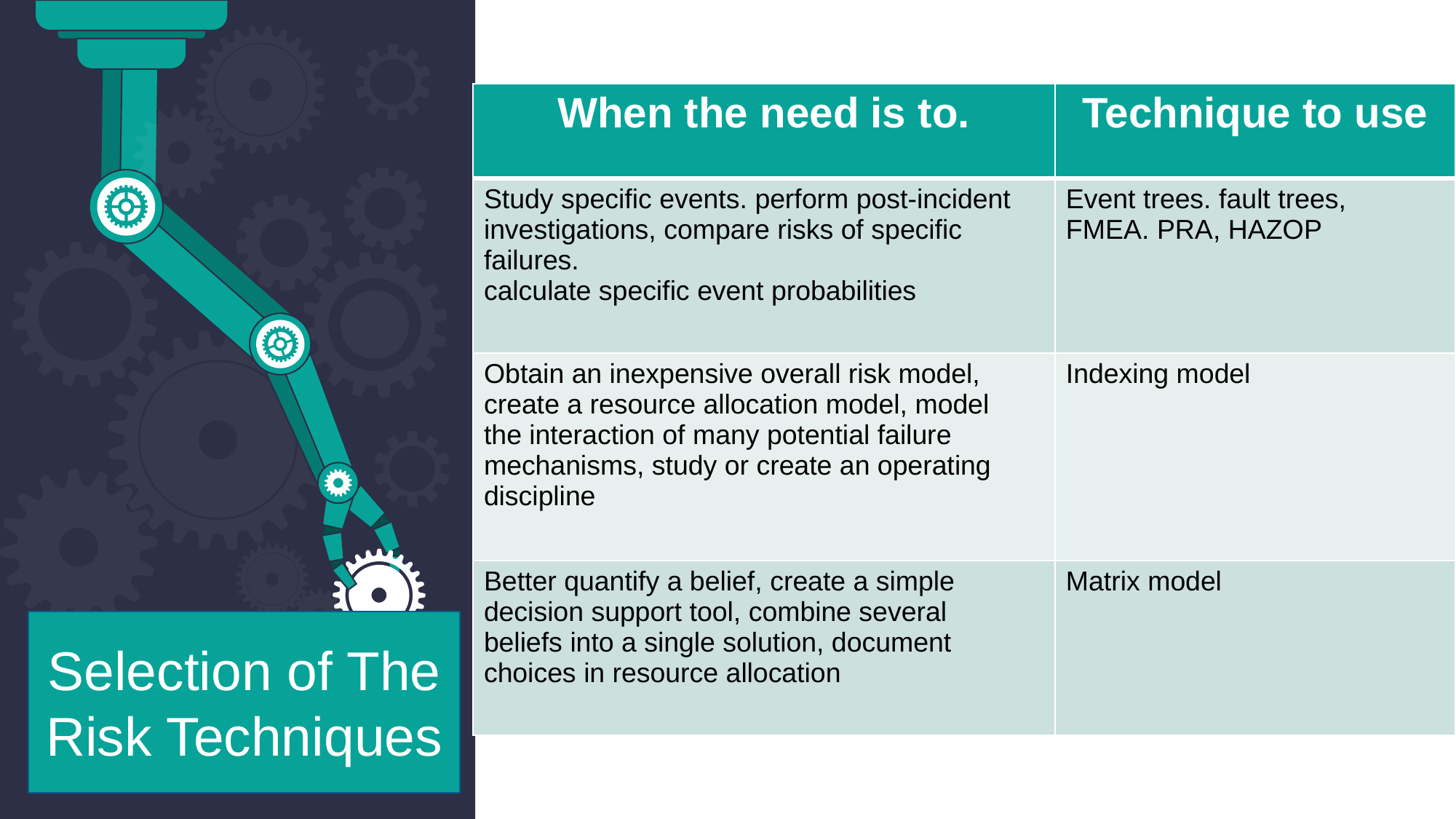

| When the need is to. | Technique to use |
| --- | --- |
| Study specific events. perform post-incident investigations, compare risks of specific failures. calculate specific event probabilities | Event trees. fault trees, FMEA. PRA, HAZOP |
| Obtain an inexpensive overall risk model, create a resource allocation model, model the interaction of many potential failure mechanisms, study or create an operating discipline | Indexing model |
| Better quantify a belief, create a simple decision support tool, combine several beliefs into a single solution, document choices in resource allocation | Matrix model |

Selection of The Risk Techniques